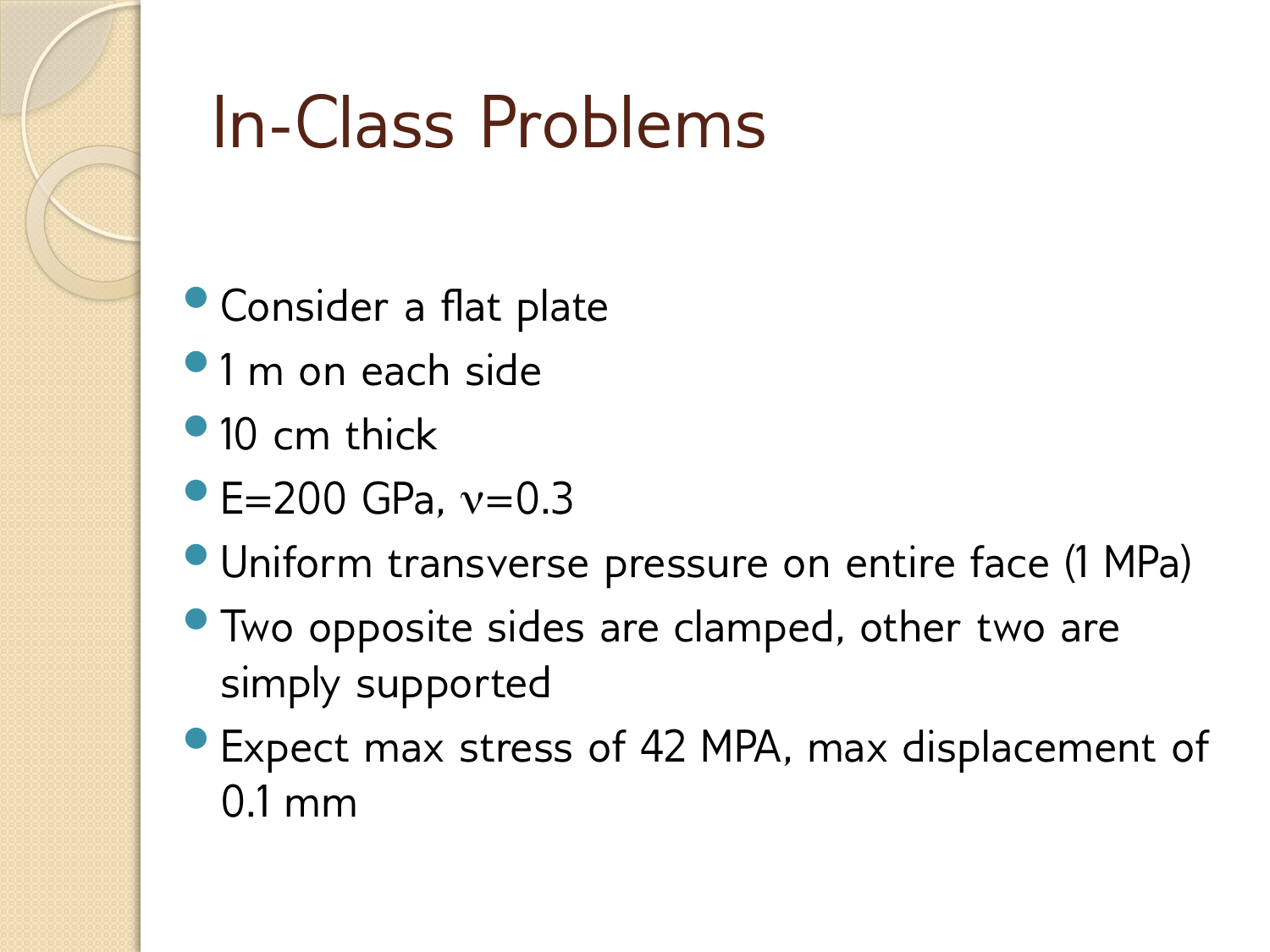

# In-Class Problems
Consider a flat plate
1 m on each side
10 cm thick
E=200 GPa, ν=0.3
Uniform transverse pressure on entire face (1 MPa)
Two opposite sides are clamped, other two are simply supported
Expect max stress of 42 MPA, max displacement of 0.1 mm